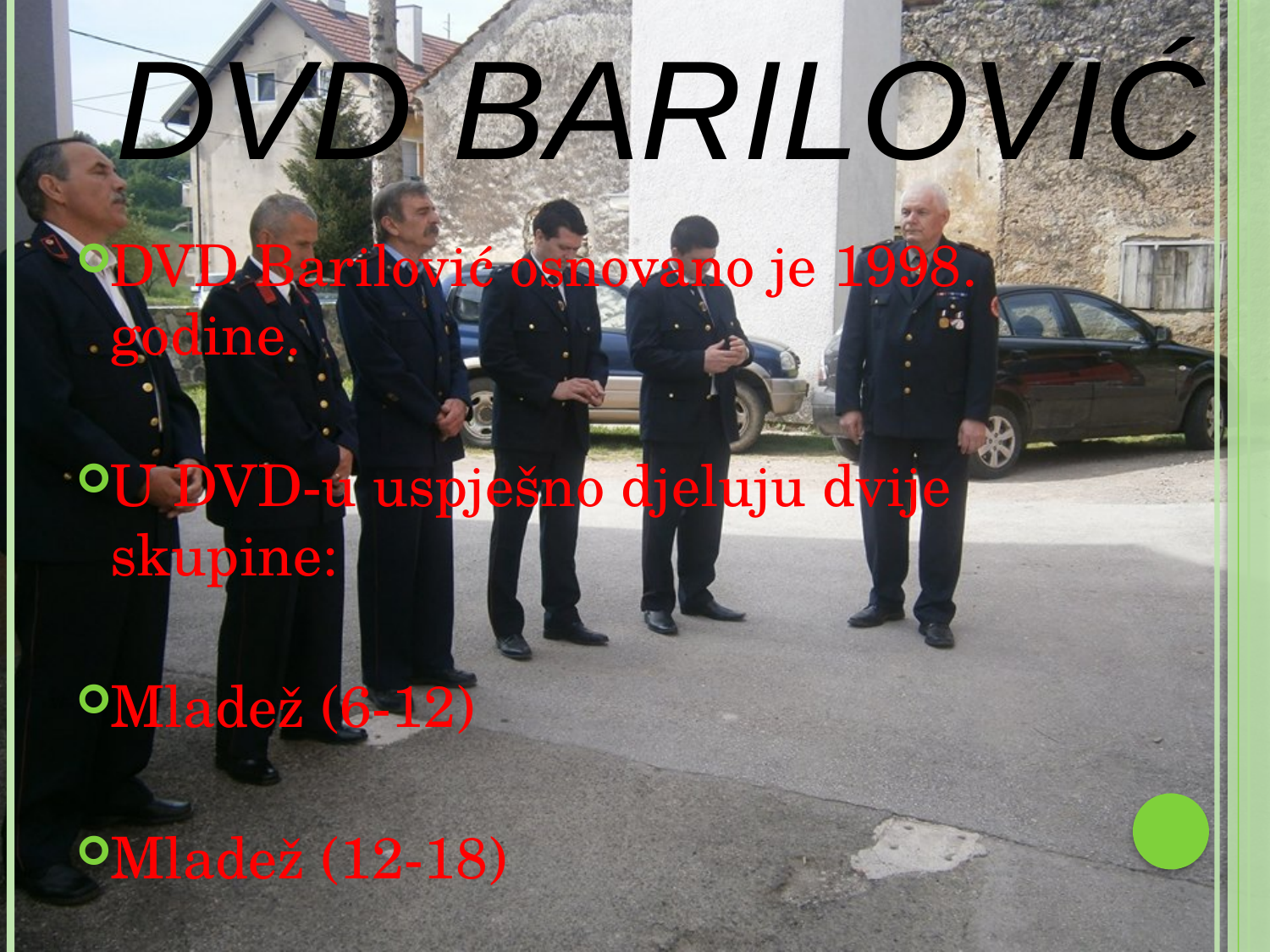

# DVD Barilović
DVD Barilović osnovano je 1998. godine.

U DVD-u uspješno djeluju dvije skupine:

Mladež (6-12)

Mladež (12-18)